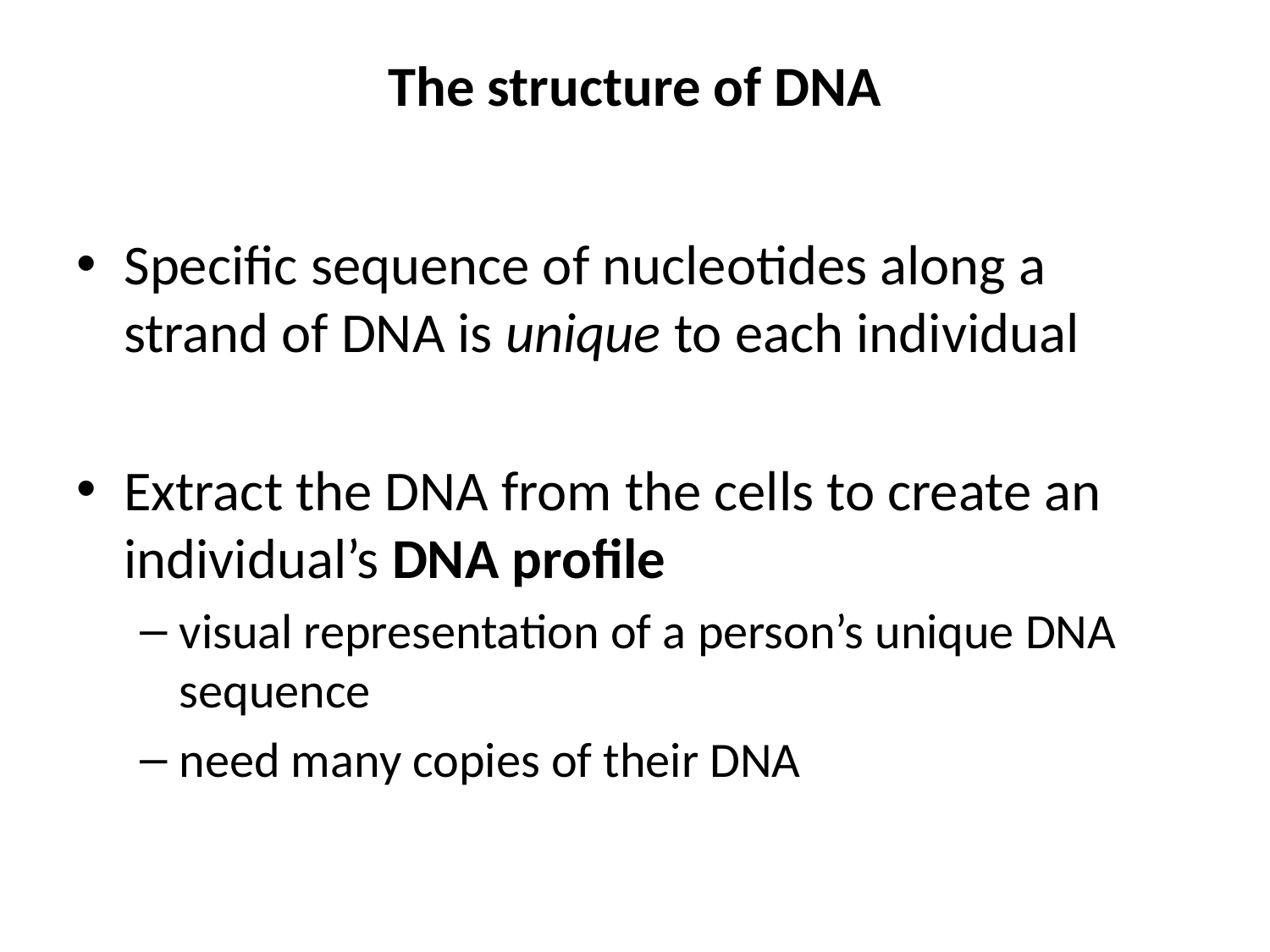

# The structure of DNA
Specific sequence of nucleotides along a strand of DNA is unique to each individual

Extract the DNA from the cells to create an individual’s DNA profile
visual representation of a person’s unique DNA sequence
need many copies of their DNA